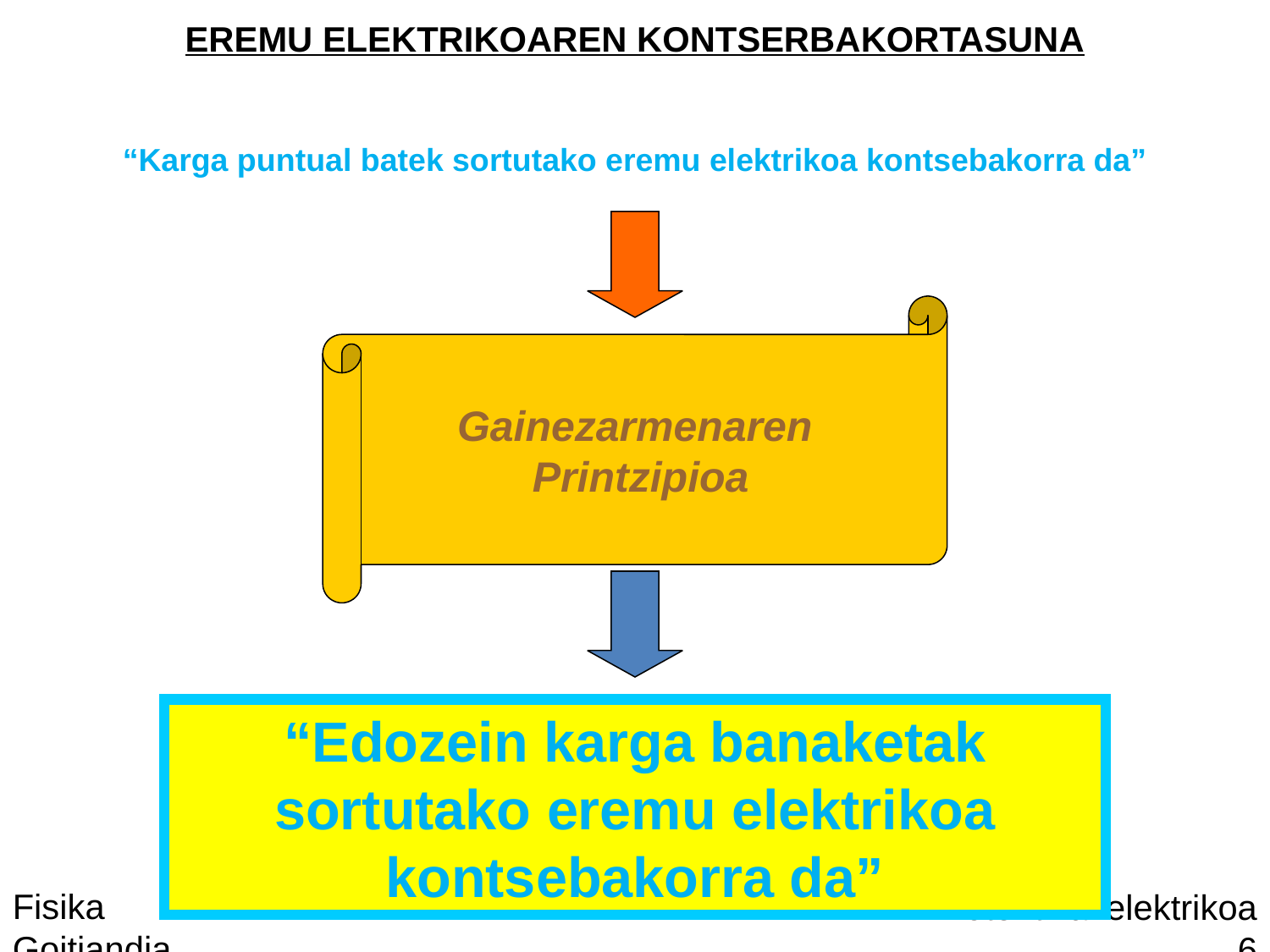

EREMU ELEKTRIKOAREN KONTSERBAKORTASUNA
“Karga puntual batek sortutako eremu elektrikoa kontsebakorra da”

Gainezarmenaren
 Printzipioa

“Edozein karga banaketak sortutako eremu elektrikoa kontsebakorra da”